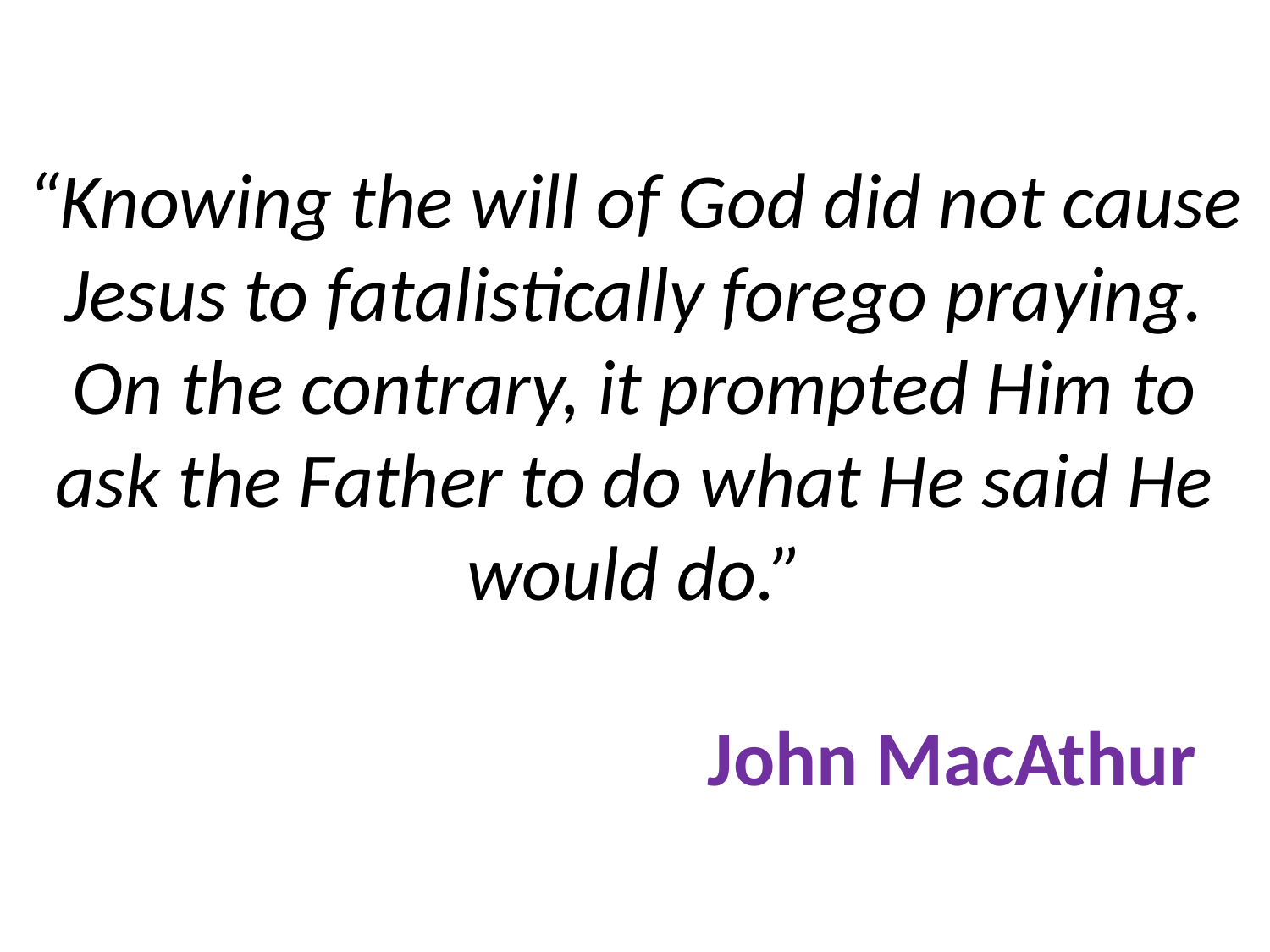

# “Knowing the will of God did not cause Jesus to fatalistically forego praying. On the contrary, it prompted Him to ask the Father to do what He said He would do.” John MacAthur